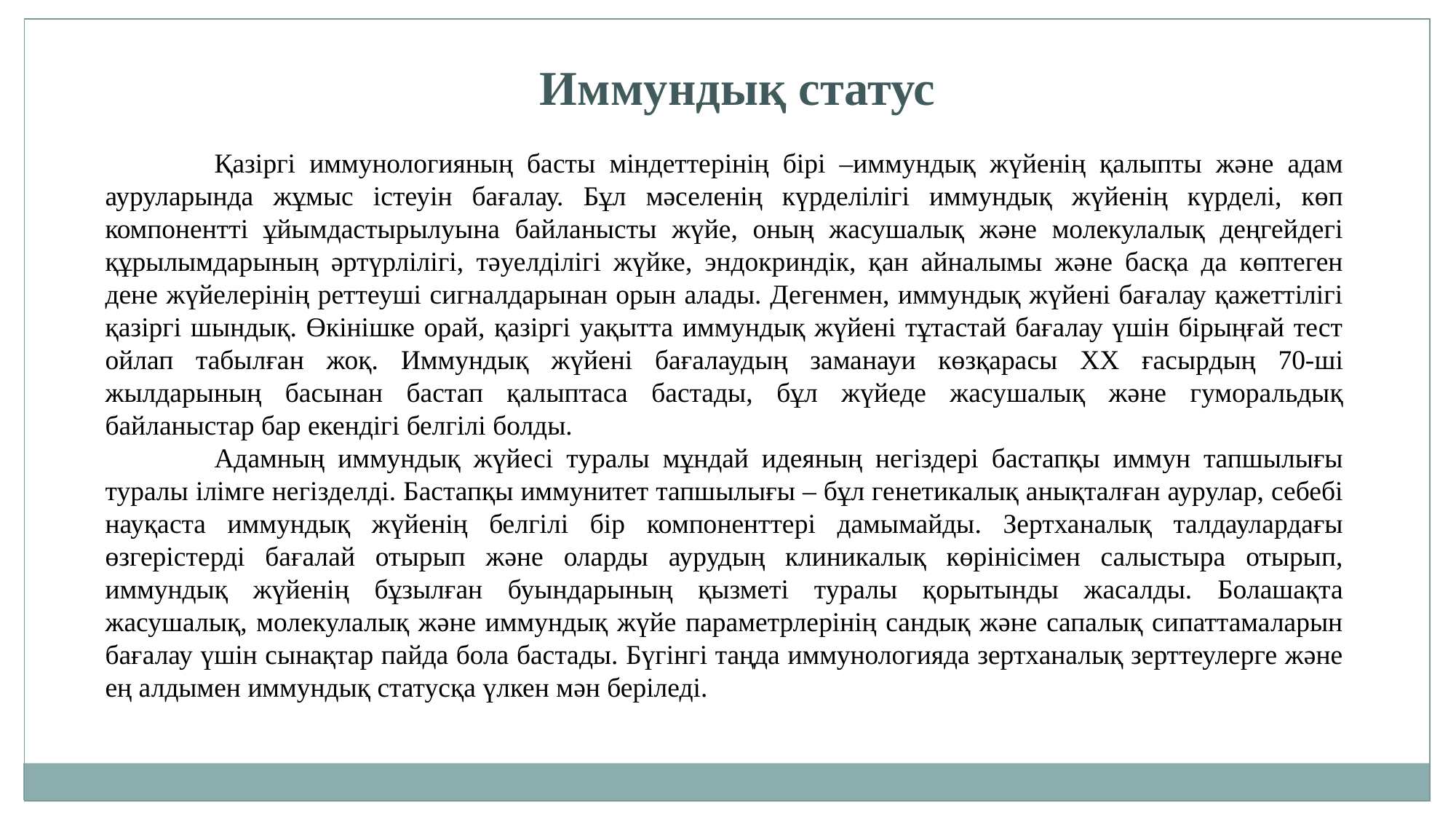

Иммундық статус
	Қазіргі иммунологияның басты міндеттерінің бірі –иммундық жүйенің қалыпты және адам ауруларында жұмыс істеуін бағалау. Бұл мәселенің күрделілігі иммундық жүйенің күрделі, көп компонентті ұйымдастырылуына байланысты жүйе, оның жасушалық және молекулалық деңгейдегі құрылымдарының әртүрлілігі, тәуелділігі жүйке, эндокриндік, қан айналымы және басқа да көптеген дене жүйелерінің реттеуші сигналдарынан орын алады. Дегенмен, иммундық жүйені бағалау қажеттілігі қазіргі шындық. Өкінішке орай, қазіргі уақытта иммундық жүйені тұтастай бағалау үшін бірыңғай тест ойлап табылған жоқ. Иммундық жүйені бағалаудың заманауи көзқарасы ХХ ғасырдың 70-ші жылдарының басынан бастап қалыптаса бастады, бұл жүйеде жасушалық және гуморальдық байланыстар бар екендігі белгілі болды.
	Адамның иммундық жүйесі туралы мұндай идеяның негіздері бастапқы иммун тапшылығы туралы ілімге негізделді. Бастапқы иммунитет тапшылығы – бұл генетикалық анықталған аурулар, себебі науқаста иммундық жүйенің белгілі бір компоненттері дамымайды. Зертханалық талдаулардағы өзгерістерді бағалай отырып және оларды аурудың клиникалық көрінісімен салыстыра отырып, иммундық жүйенің бұзылған буындарының қызметі туралы қорытынды жасалды. Болашақта жасушалық, молекулалық және иммундық жүйе параметрлерінің сандық және сапалық сипаттамаларын бағалау үшін сынақтар пайда бола бастады. Бүгінгі таңда иммунологияда зертханалық зерттеулерге және ең алдымен иммундық статусқа үлкен мән беріледі.